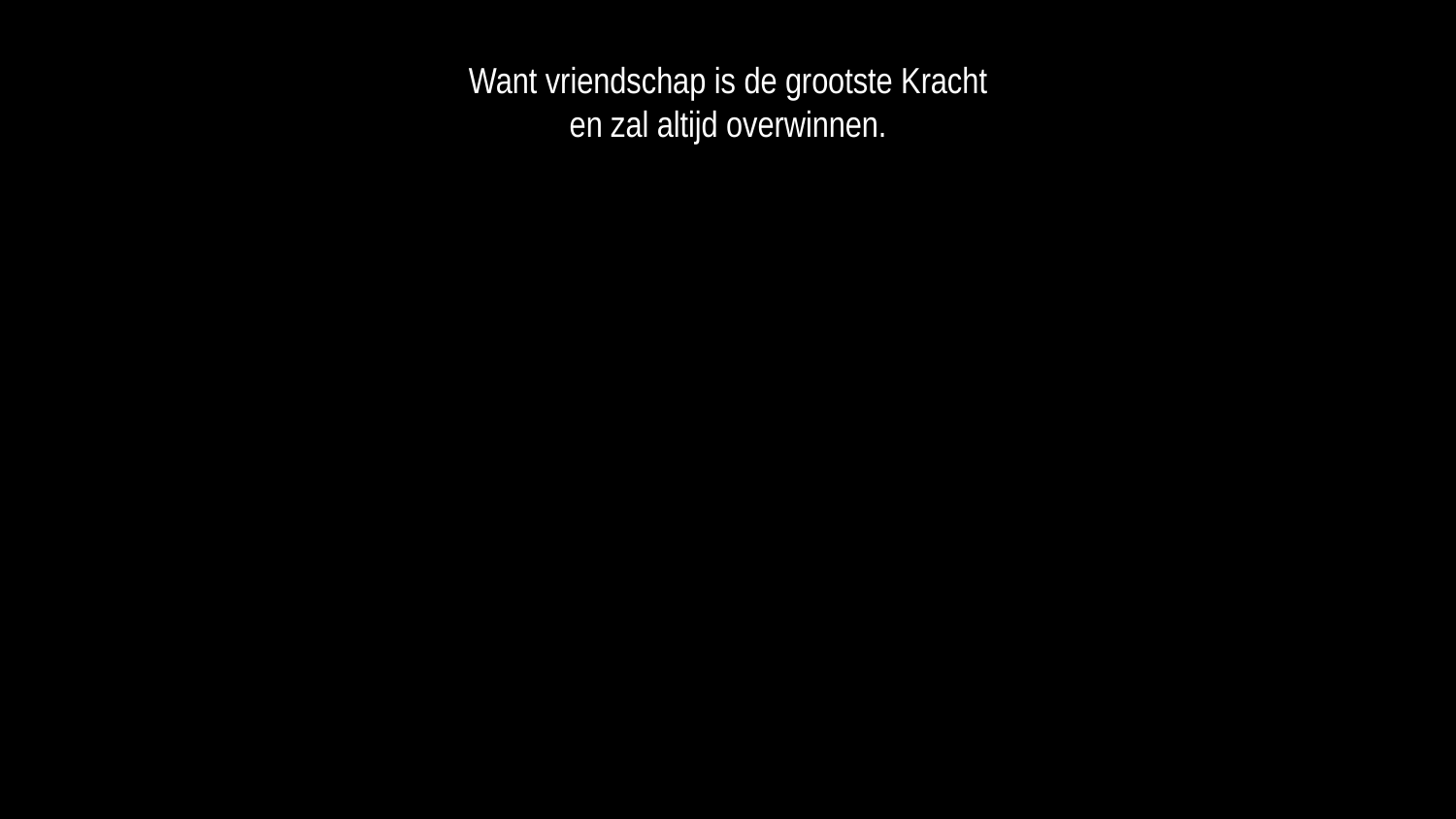

Want vriendschap is de grootste Kracht
en zal altijd overwinnen.